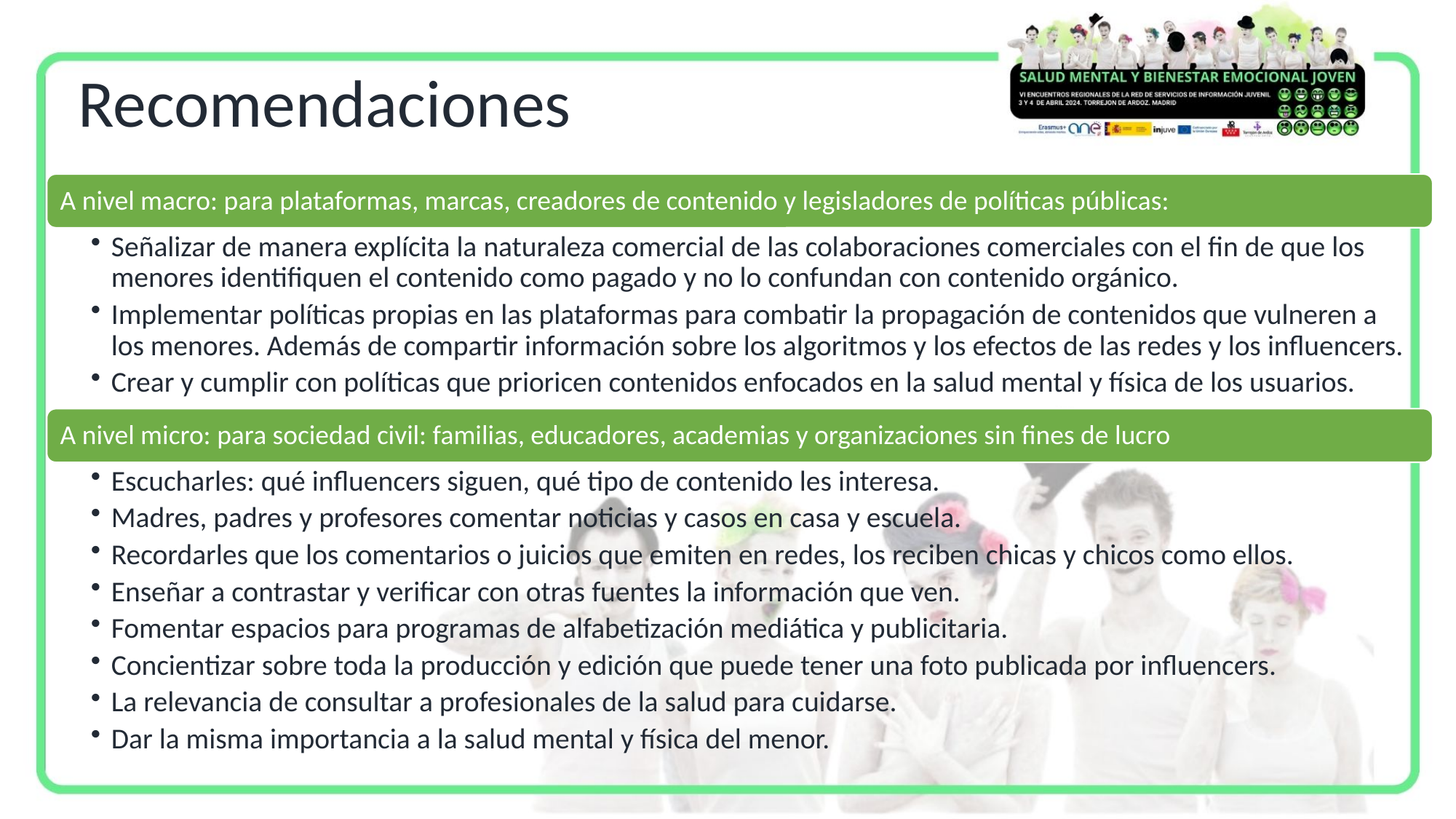

# Recomendaciones
A nivel macro: para plataformas, marcas, creadores de contenido y legisladores de políticas públicas:
Señalizar de manera explícita la naturaleza comercial de las colaboraciones comerciales con el fin de que los menores identifiquen el contenido como pagado y no lo confundan con contenido orgánico.
Implementar políticas propias en las plataformas para combatir la propagación de contenidos que vulneren a los menores. Además de compartir información sobre los algoritmos y los efectos de las redes y los influencers.
Crear y cumplir con políticas que prioricen contenidos enfocados en la salud mental y física de los usuarios.
A nivel micro: para sociedad civil: familias, educadores, academias y organizaciones sin fines de lucro
Escucharles: qué influencers siguen, qué tipo de contenido les interesa.
Madres, padres y profesores comentar noticias y casos en casa y escuela.
Recordarles que los comentarios o juicios que emiten en redes, los reciben chicas y chicos como ellos.
Enseñar a contrastar y verificar con otras fuentes la información que ven.
Fomentar espacios para programas de alfabetización mediática y publicitaria.
Concientizar sobre toda la producción y edición que puede tener una foto publicada por influencers.
La relevancia de consultar a profesionales de la salud para cuidarse.
Dar la misma importancia a la salud mental y física del menor.